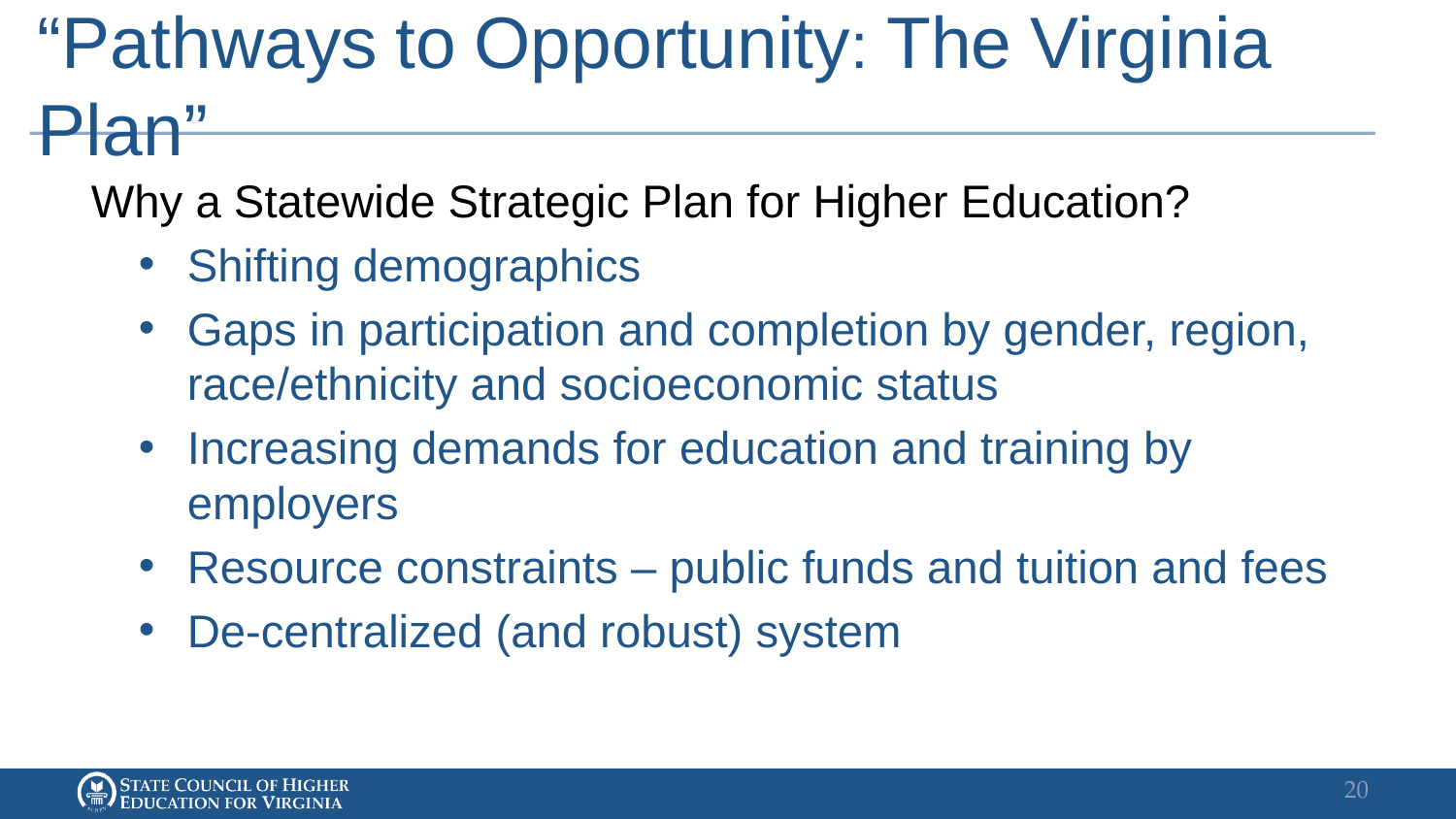

# “Pathways to Opportunity: The Virginia Plan”
Why a Statewide Strategic Plan for Higher Education?
Shifting demographics
Gaps in participation and completion by gender, region, race/ethnicity and socioeconomic status
Increasing demands for education and training by employers
Resource constraints – public funds and tuition and fees
De-centralized (and robust) system
20